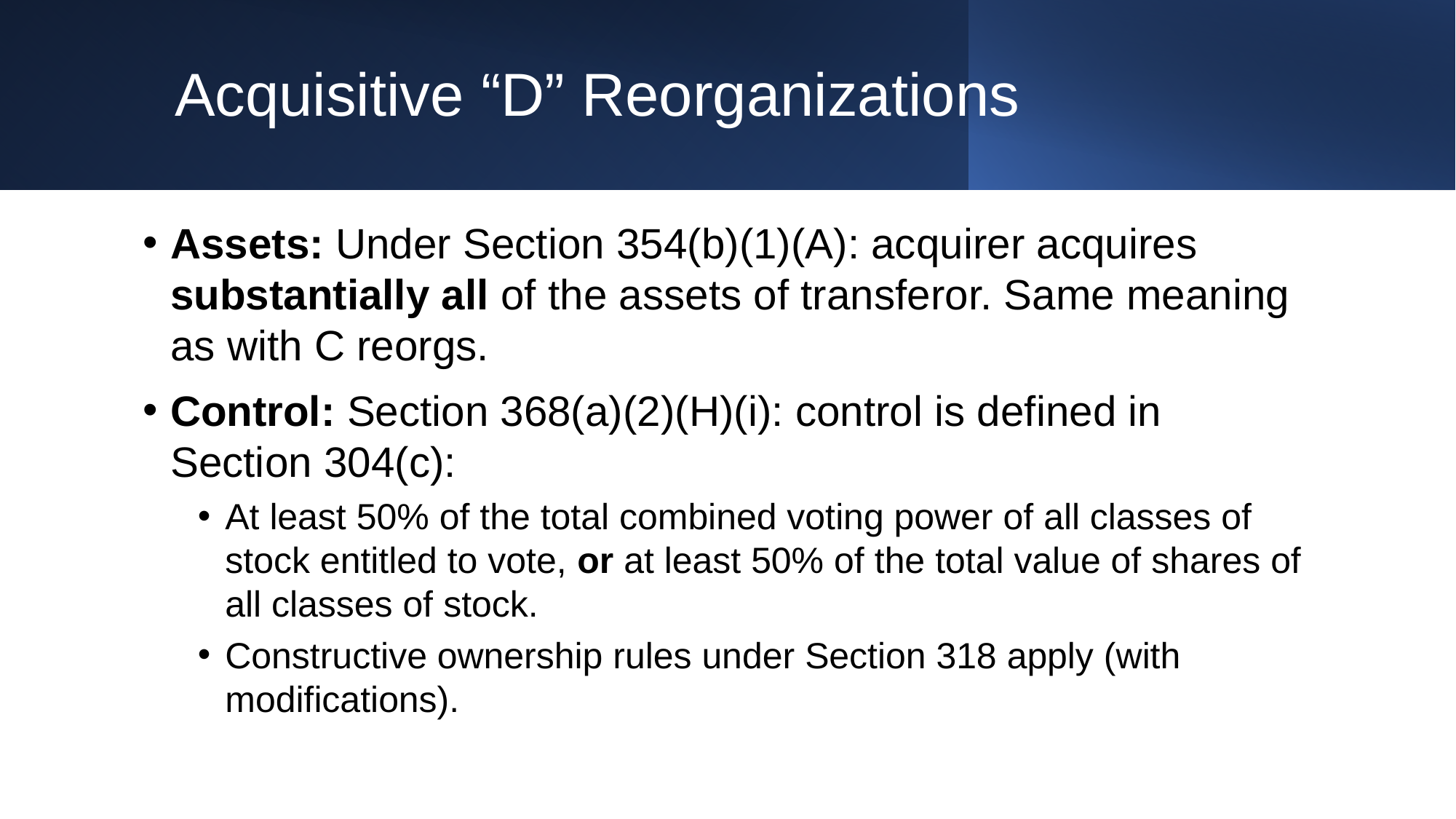

# Acquisitive “D” Reorganizations
Assets: Under Section 354(b)(1)(A): acquirer acquires substantially all of the assets of transferor. Same meaning as with C reorgs.
Control: Section 368(a)(2)(H)(i): control is defined in Section 304(c):
At least 50% of the total combined voting power of all classes of stock entitled to vote, or at least 50% of the total value of shares of all classes of stock.
Constructive ownership rules under Section 318 apply (with modifications).